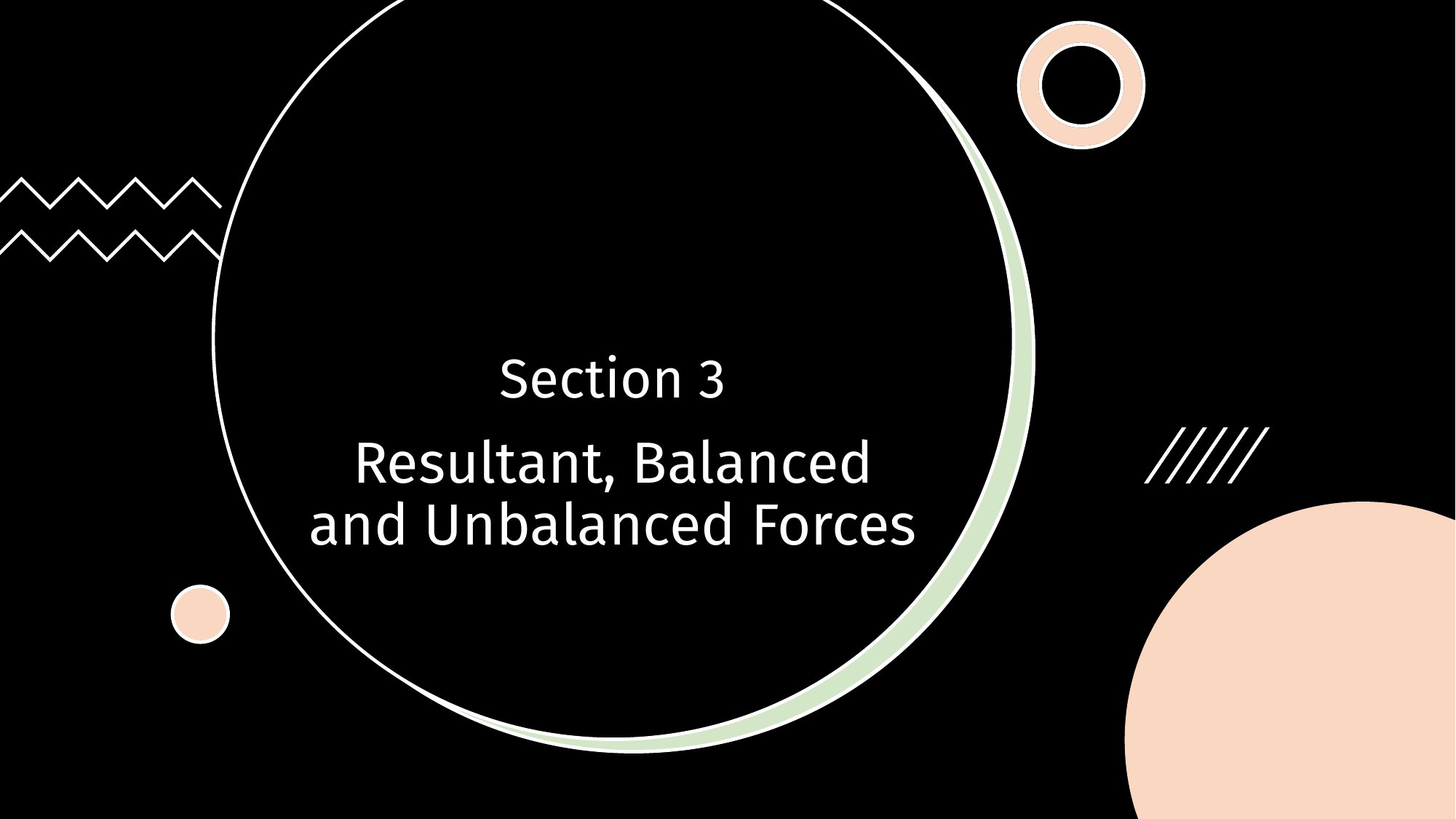

# Section 3

Resultant, Balanced and Unbalanced Forces